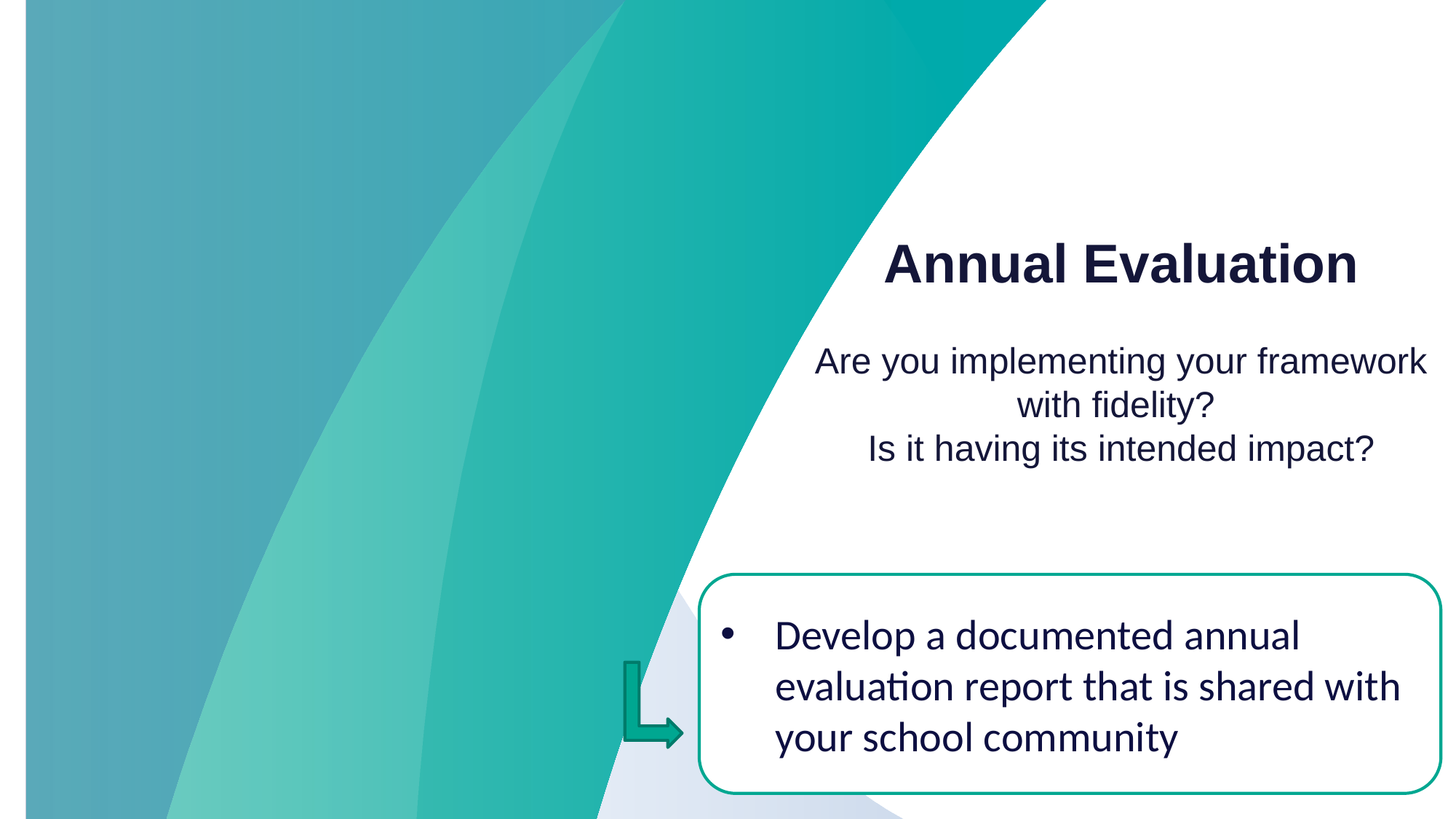

Annual Evaluation

Are you implementing your framework with fidelity?
Is it having its intended impact?
Develop a documented annual evaluation report that is shared with your school community